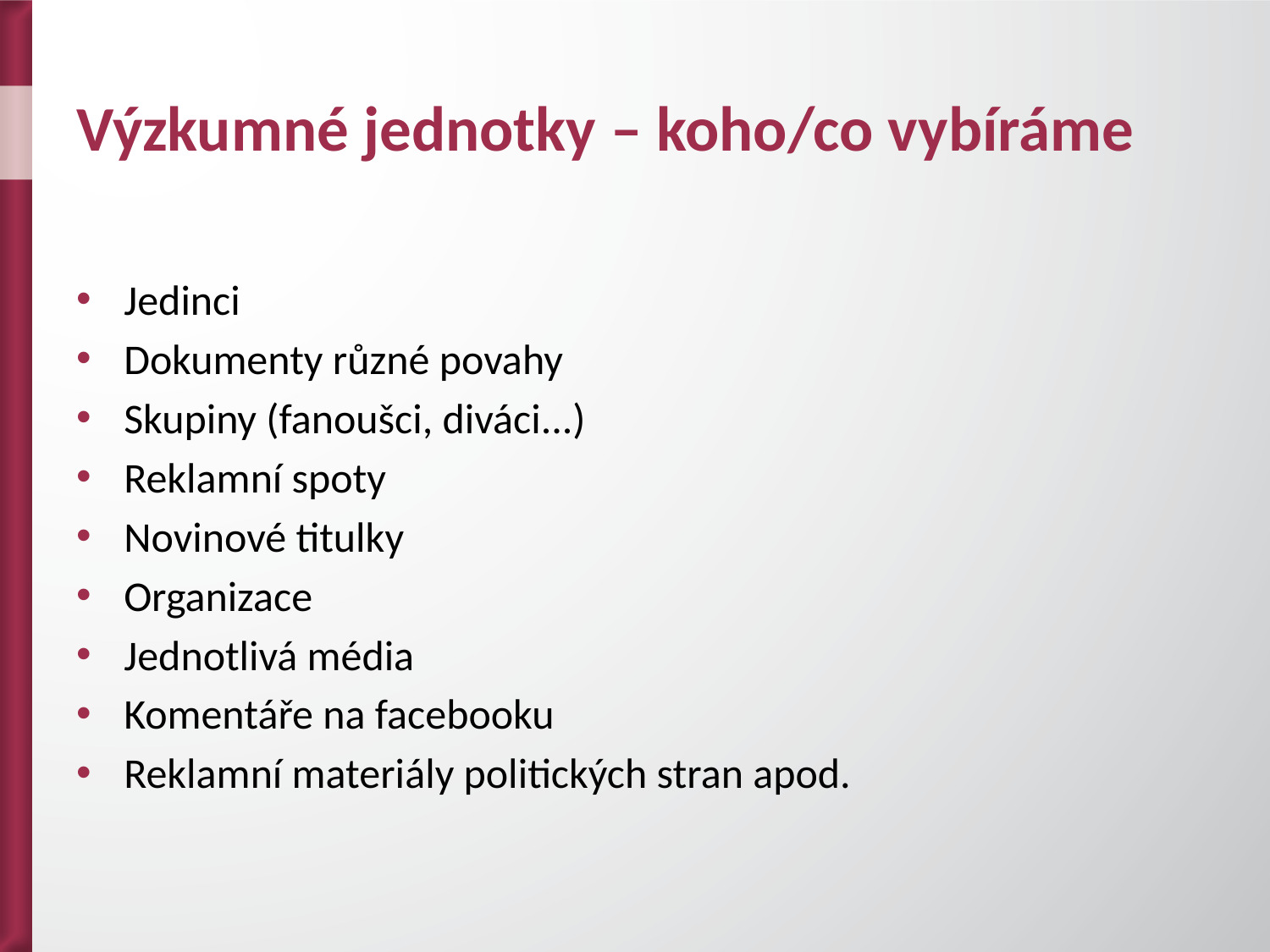

# Výzkumné jednotky – koho/co vybíráme
Jedinci
Dokumenty různé povahy
Skupiny (fanoušci, diváci...)
Reklamní spoty
Novinové titulky
Organizace
Jednotlivá média
Komentáře na facebooku
Reklamní materiály politických stran apod.